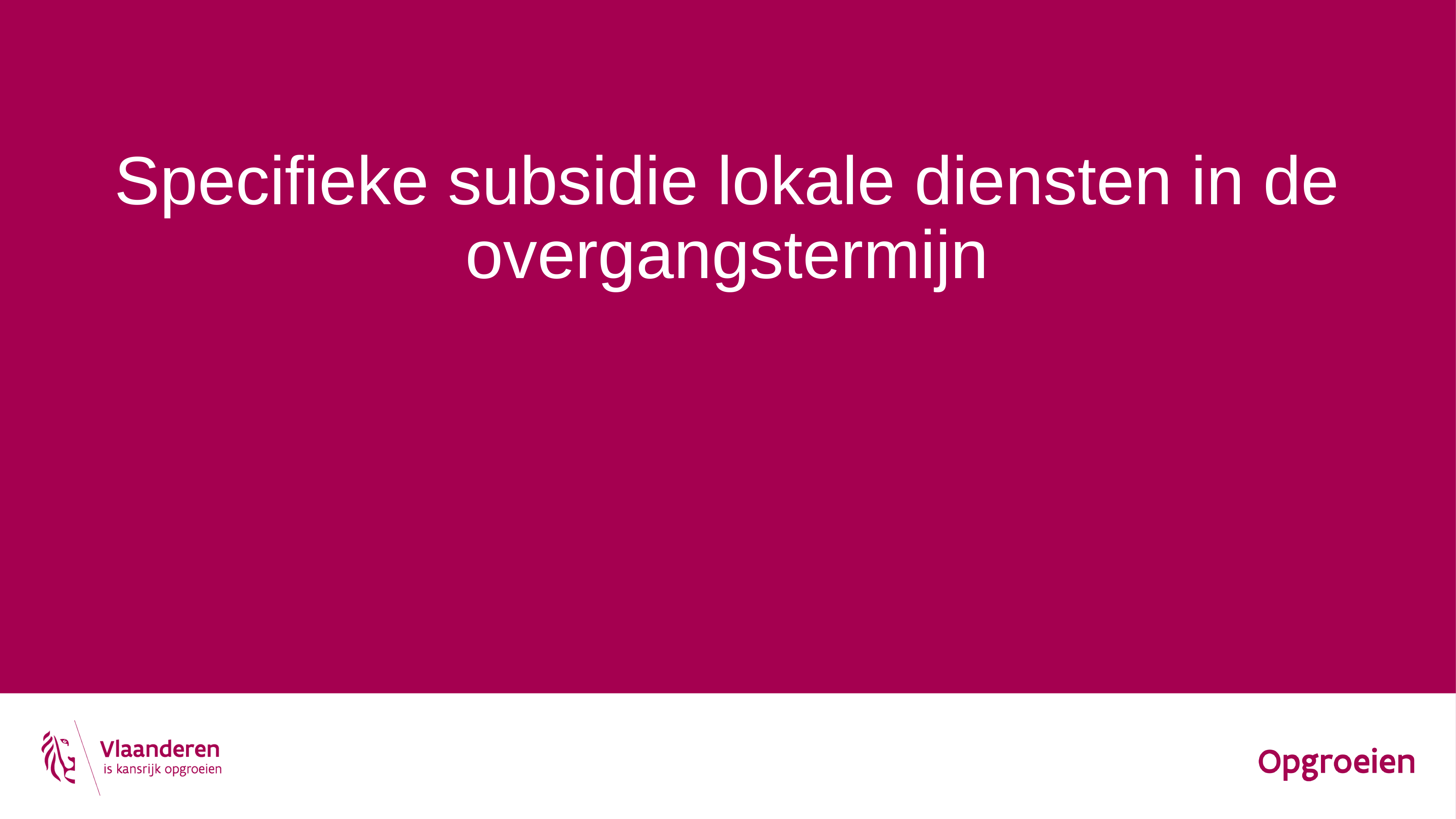

# Specifieke subsidie lokale diensten in de overgangstermijn